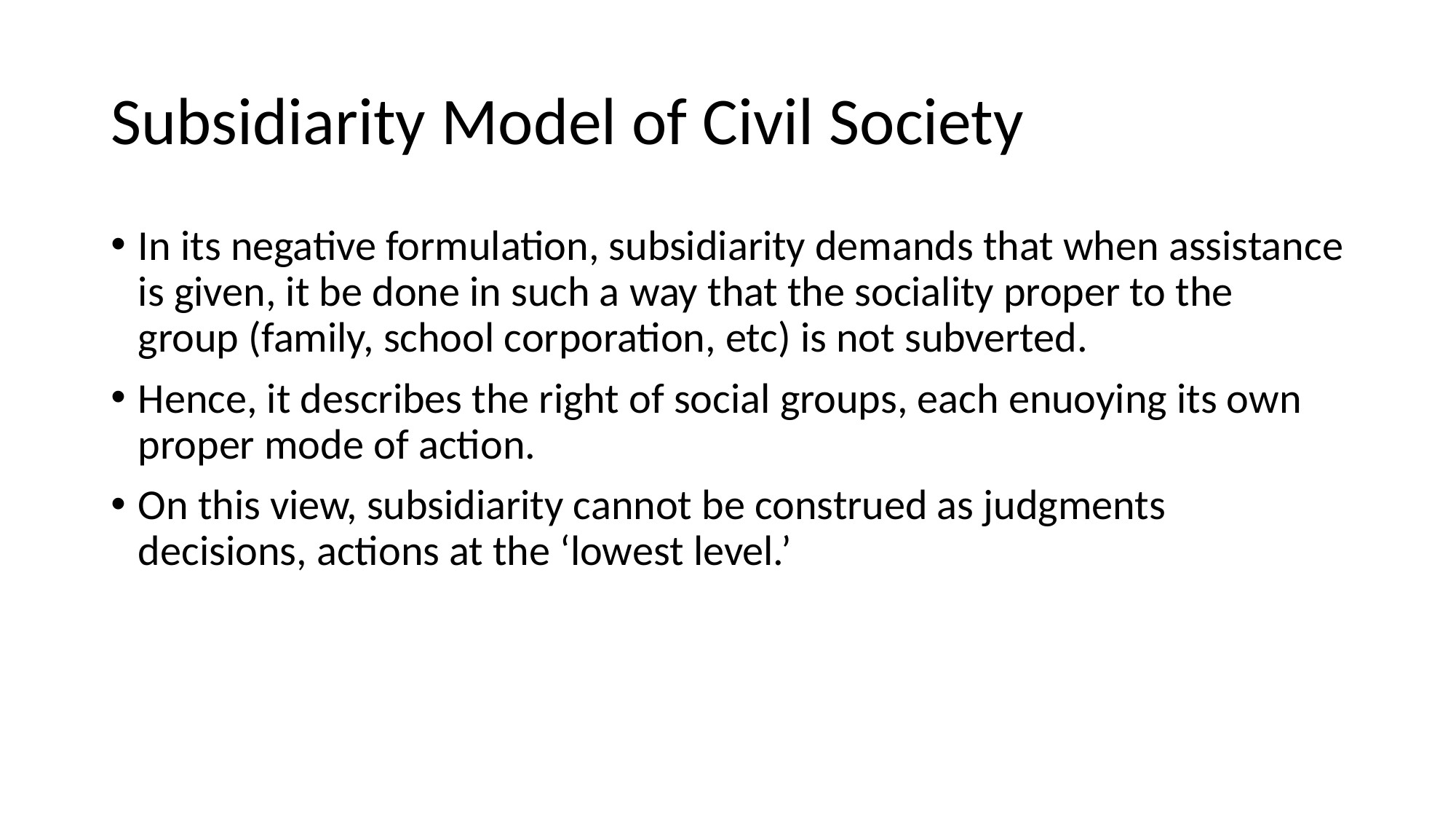

# Subsidiarity Model of Civil Society
In its negative formulation, subsidiarity demands that when assistance is given, it be done in such a way that the sociality proper to the group (family, school corporation, etc) is not subverted.
Hence, it describes the right of social groups, each enuoying its own proper mode of action.
On this view, subsidiarity cannot be construed as judgments decisions, actions at the ‘lowest level.’